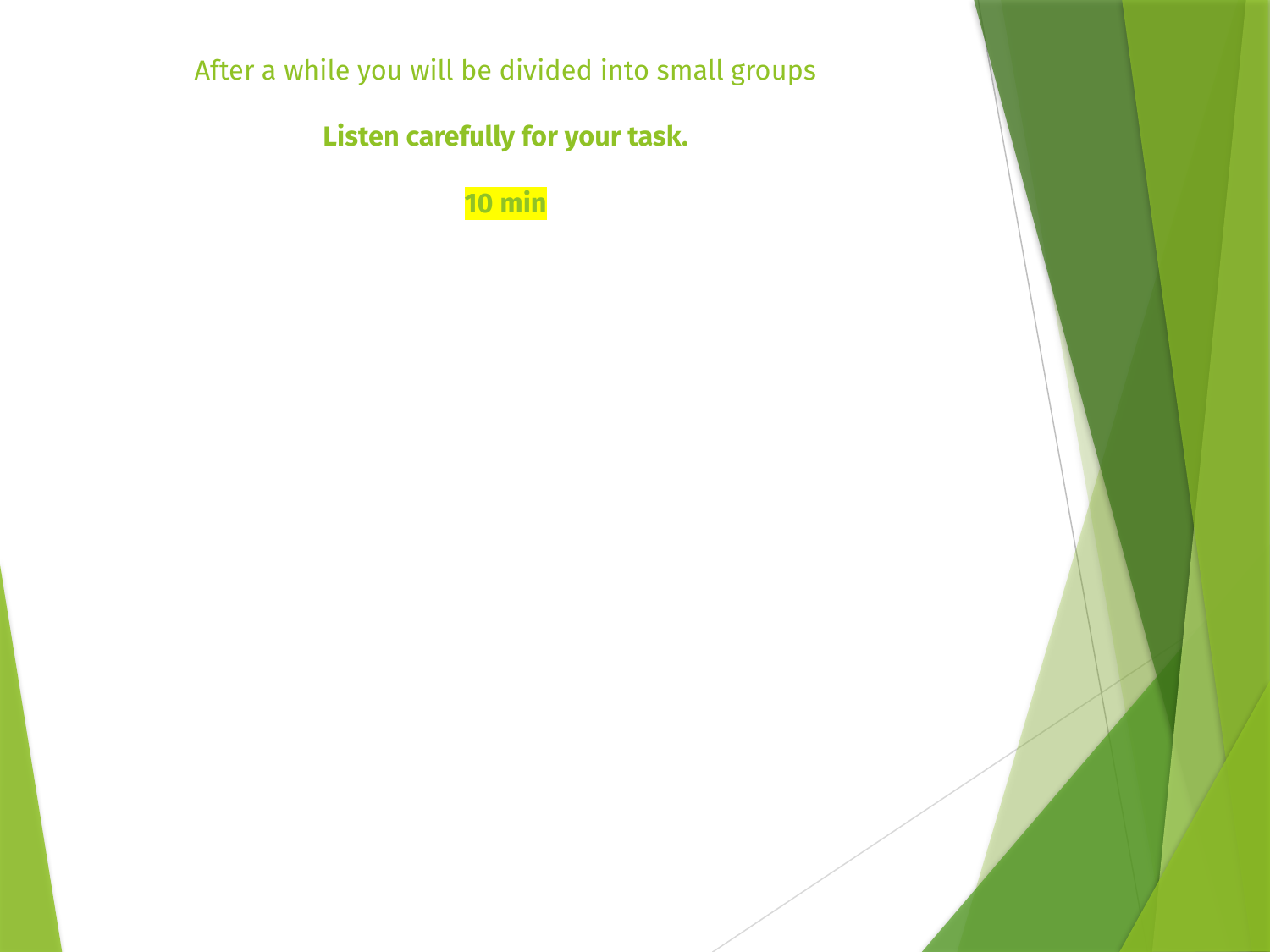

# After a while you will be divided into small groups Listen carefully for your task. 10 min